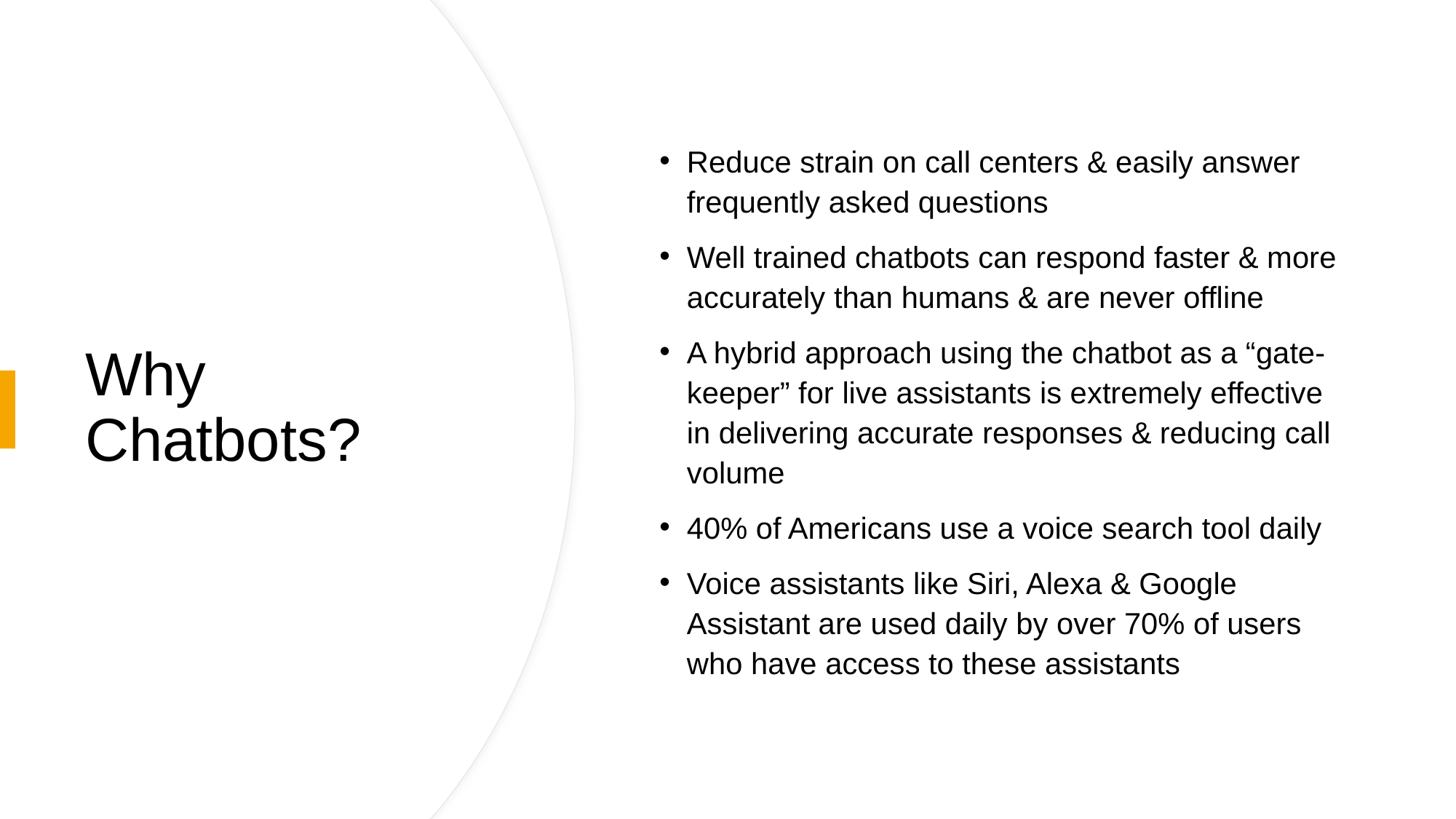

Reduce strain on call centers & easily answer frequently asked questions
Well trained chatbots can respond faster & more accurately than humans & are never offline
A hybrid approach using the chatbot as a “gate-keeper” for live assistants is extremely effective in delivering accurate responses & reducing call volume
40% of Americans use a voice search tool daily
Voice assistants like Siri, Alexa & Google Assistant are used daily by over 70% of users who have access to these assistants
# Why Chatbots?